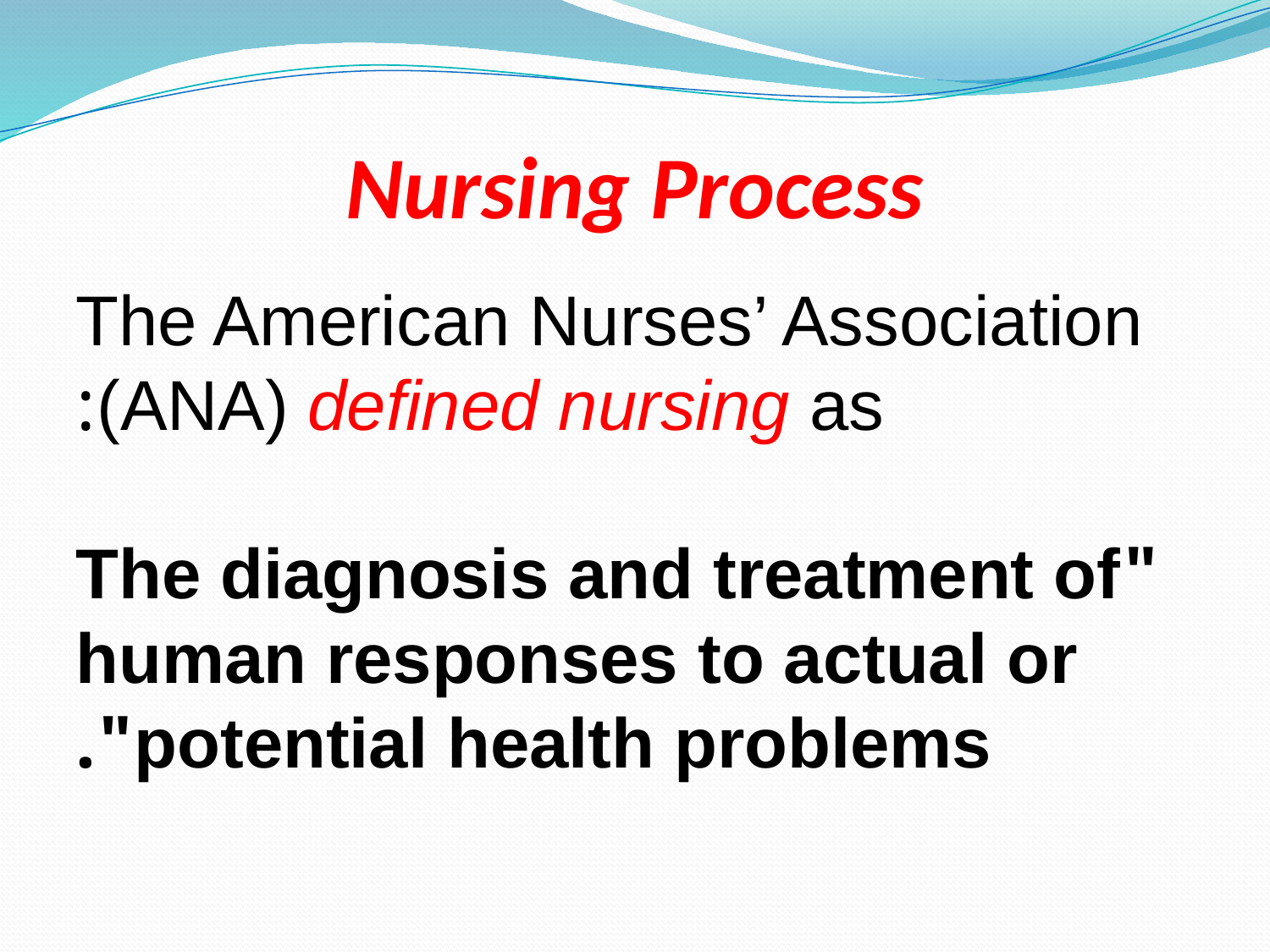

# Nursing Process
 The American Nurses’ Association (ANA) defined nursing as:

 "The diagnosis and treatment of human responses to actual or potential health problems".